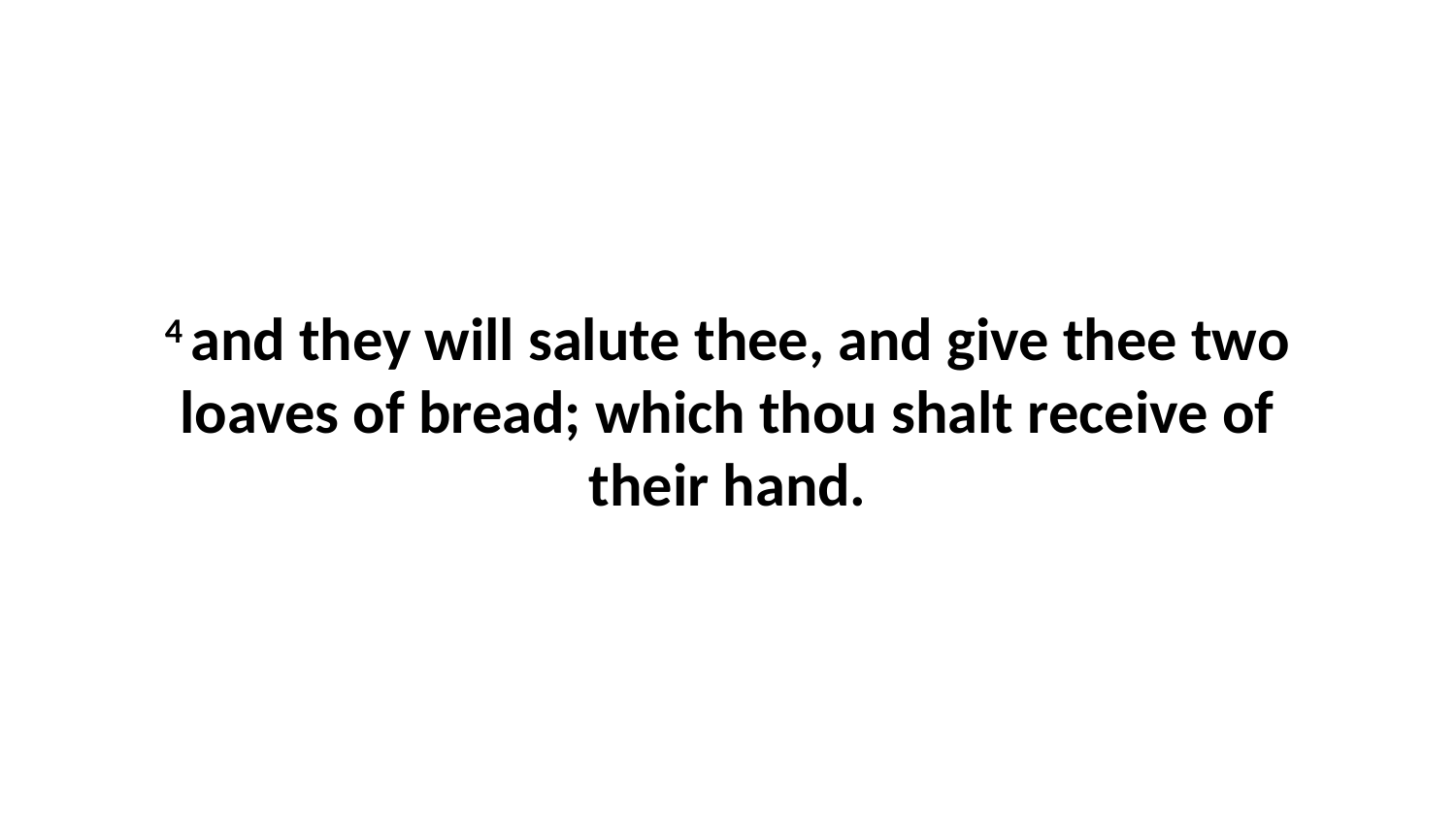

4 and they will salute thee, and give thee two loaves of bread; which thou shalt receive of their hand.